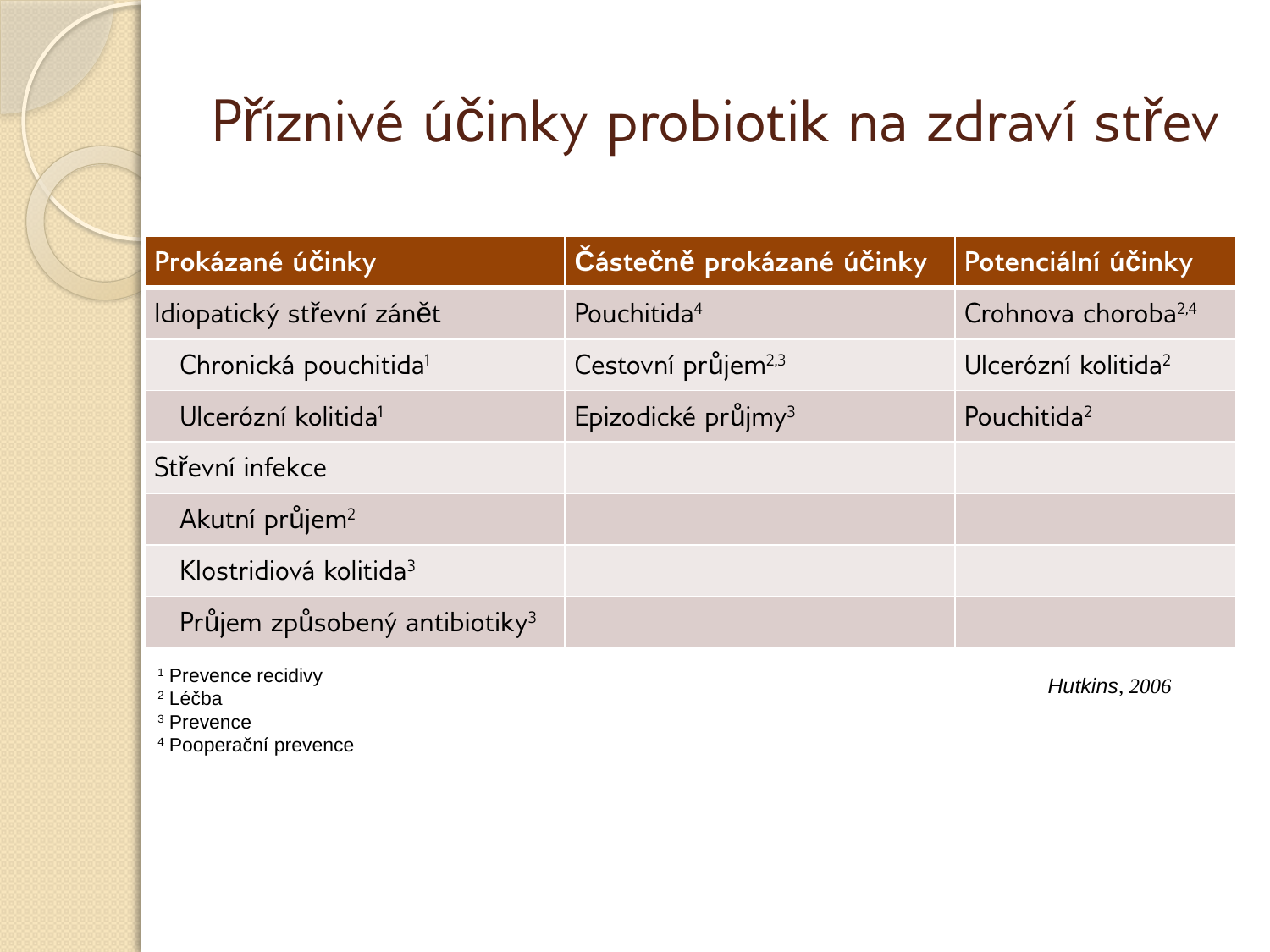

# Příznivé účinky probiotik na zdraví střev
| Prokázané účinky | Částečně prokázané účinky | Potenciální účinky |
| --- | --- | --- |
| Idiopatický střevní zánět | Pouchitida4 | Crohnova choroba2,4 |
| Chronická pouchitida1 | Cestovní průjem2,3 | Ulcerózní kolitida2 |
| Ulcerózní kolitida1 | Epizodické průjmy3 | Pouchitida2 |
| Střevní infekce |  |  |
| Akutní průjem2 |  |  |
| Klostridiová kolitida3 |  |  |
| Průjem způsobený antibiotiky3 |  |  |
1 Prevence recidivy
2 Léčba
3 Prevence
4 Pooperační prevence
Hutkins, 2006